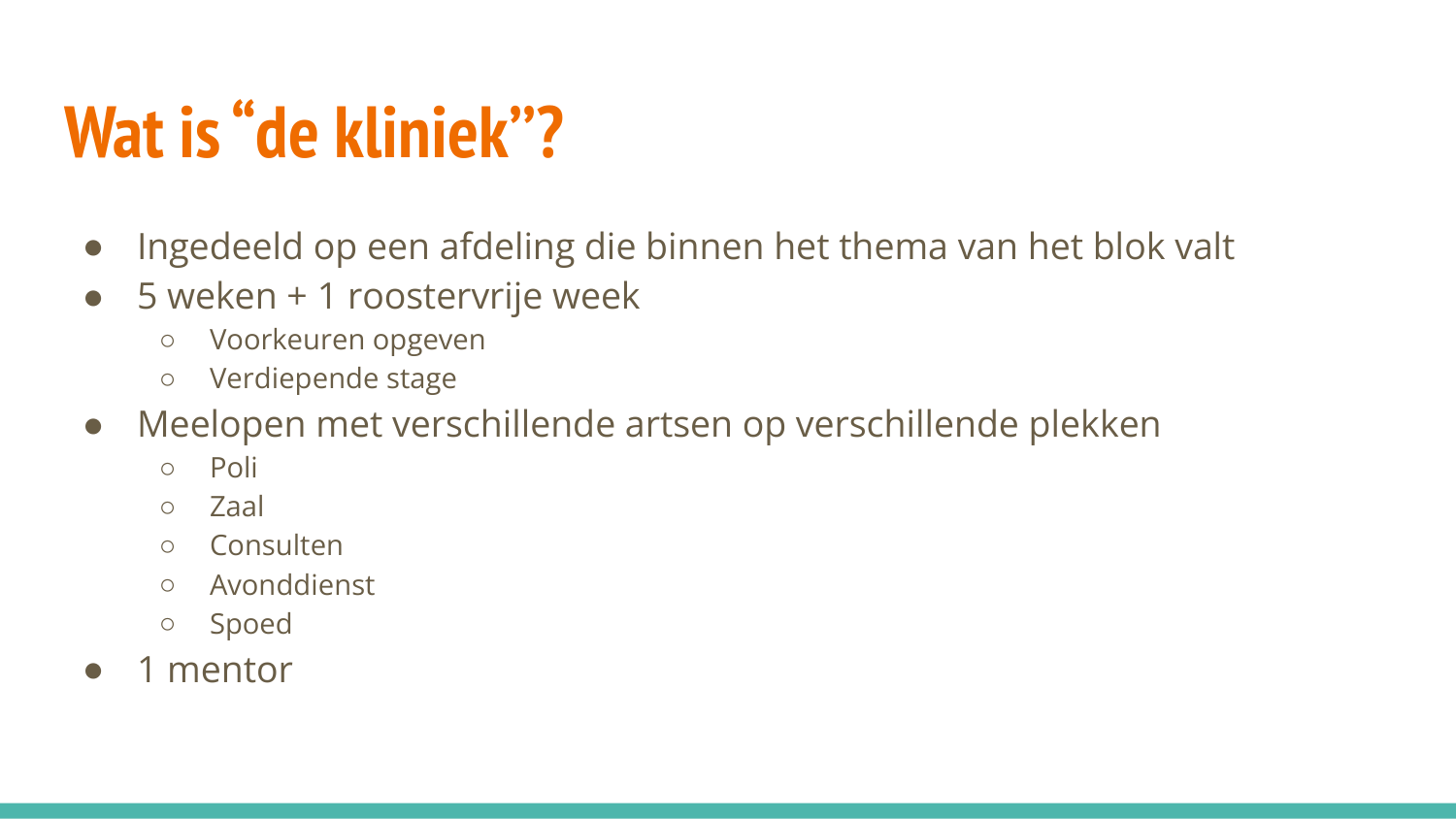

# Wat is “de kliniek’’?
Ingedeeld op een afdeling die binnen het thema van het blok valt
5 weken + 1 roostervrije week
Voorkeuren opgeven
Verdiepende stage
Meelopen met verschillende artsen op verschillende plekken
Poli
Zaal
Consulten
Avonddienst
Spoed
1 mentor